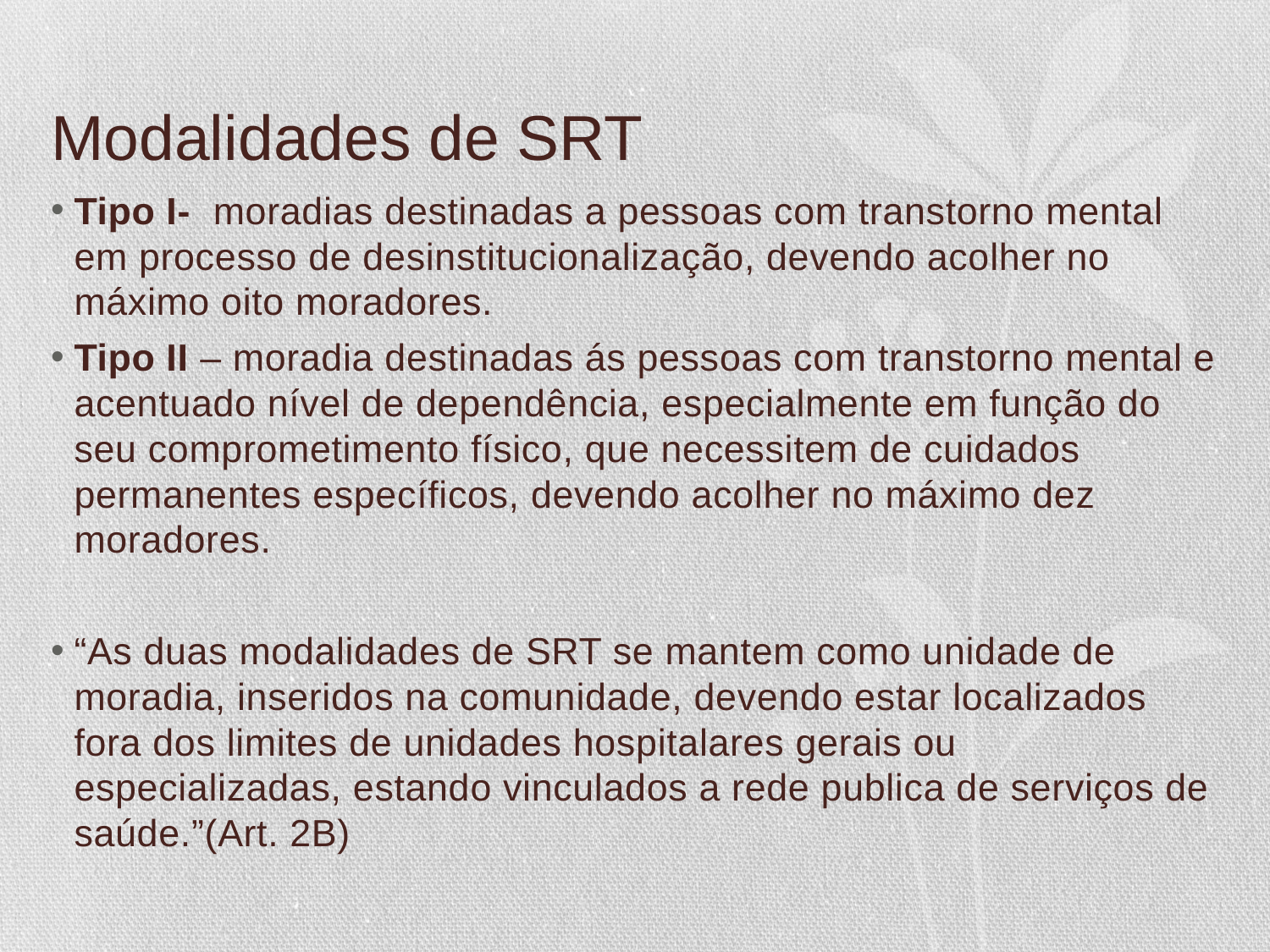

# Modalidades de SRT
Tipo I-  moradias destinadas a pessoas com transtorno mental em processo de desinstitucionalização, devendo acolher no máximo oito moradores.
Tipo II – moradia destinadas ás pessoas com transtorno mental e acentuado nível de dependência, especialmente em função do seu comprometimento físico, que necessitem de cuidados permanentes específicos, devendo acolher no máximo dez moradores.

“As duas modalidades de SRT se mantem como unidade de moradia, inseridos na comunidade, devendo estar localizados fora dos limites de unidades hospitalares gerais ou especializadas, estando vinculados a rede publica de serviços de saúde.”(Art. 2B)